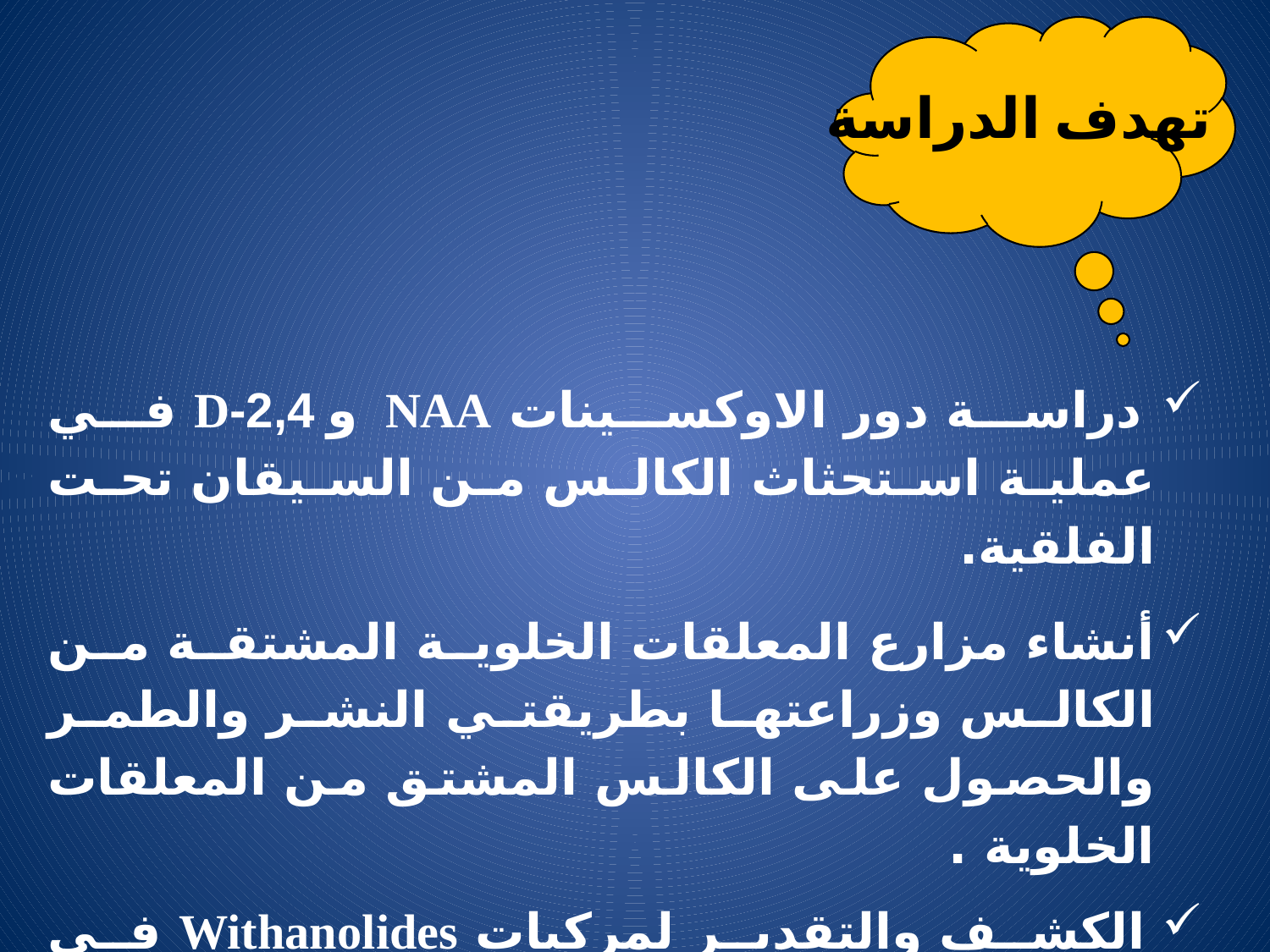

تهدف الدراسة
 دراسة دور الاوكسينات NAA  و 2,4-D في عملية استحثاث الكالس من السيقان تحت الفلقية.
أنشاء مزارع المعلقات الخلوية المشتقة من الكالس وزراعتها بطريقتي النشر والطمر والحصول على الكالس المشتق من المعلقات الخلوية .
 الكشف والتقدير لمركبات Withanolides في مزارع الكالس والوسط الغذائي السائل للمعلقات الخلوية.